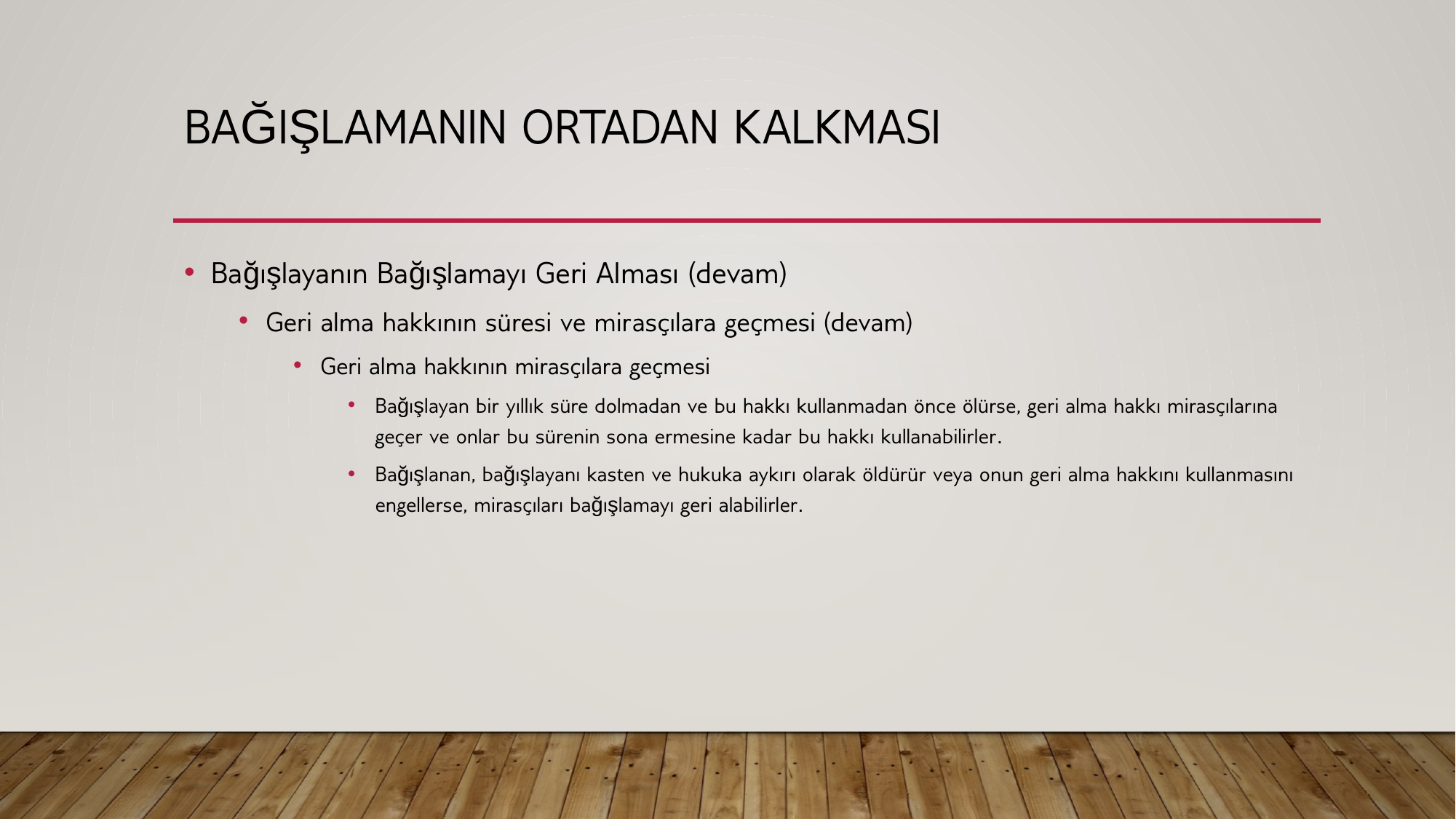

# BAĞIŞLAMANIN ORTADAN KALKMASI
Bağışlayanın Bağışlamayı Geri Alması (devam)
Geri alma hakkının süresi ve mirasçılara geçmesi (devam)
Geri alma hakkının mirasçılara geçmesi
Bağışlayan bir yıllık süre dolmadan ve bu hakkı kullanmadan önce ölürse, geri alma hakkı mirasçılarına geçer ve onlar bu sürenin sona ermesine kadar bu hakkı kullanabilirler.
Bağışlanan, bağışlayanı kasten ve hukuka aykırı olarak öldürür veya onun geri alma hakkını kullanmasını engellerse, mirasçıları bağışlamayı geri alabilirler.